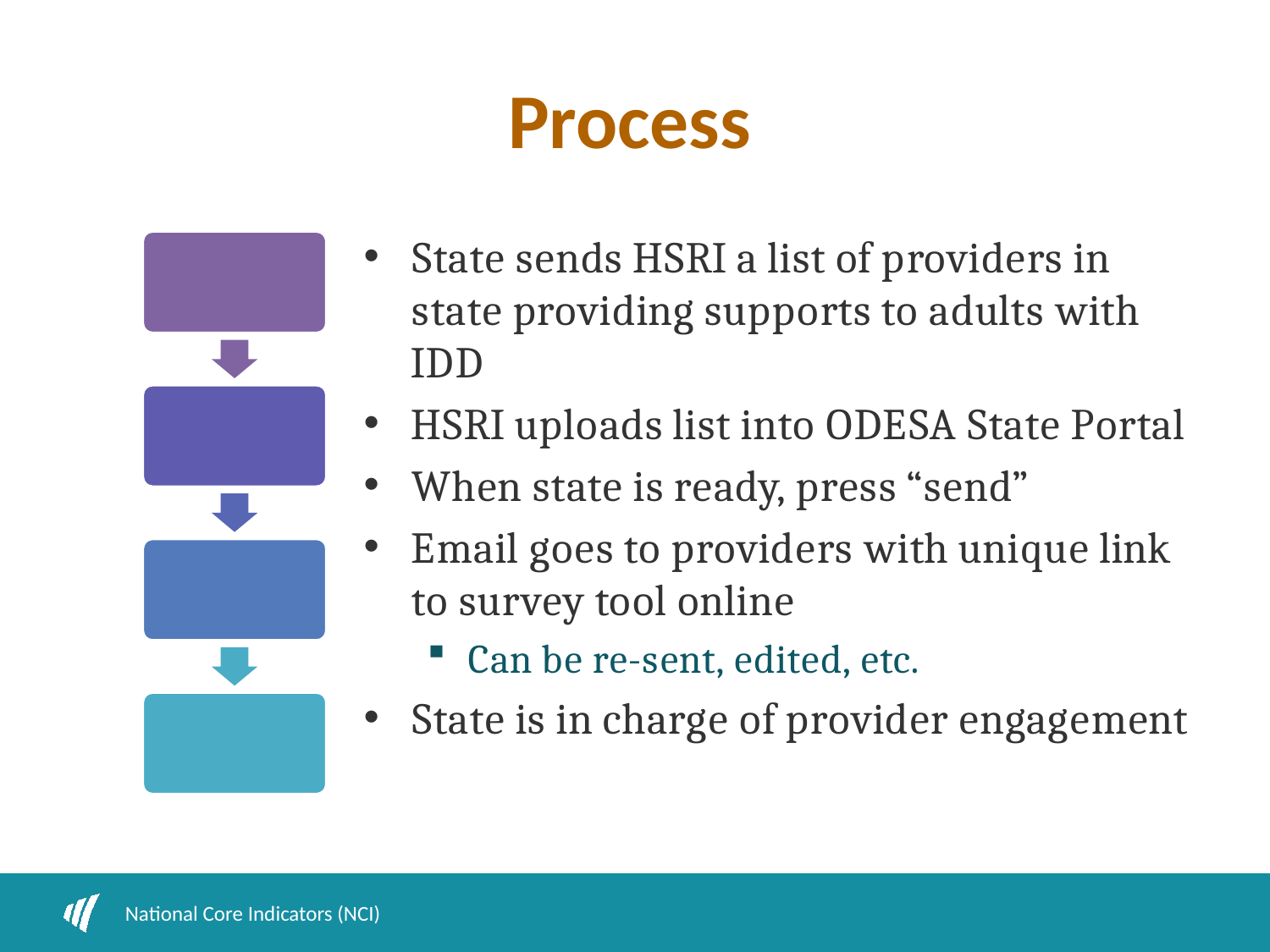

# Process
State sends HSRI a list of providers in state providing supports to adults with IDD
HSRI uploads list into ODESA State Portal
When state is ready, press “send”
Email goes to providers with unique link to survey tool online
Can be re-sent, edited, etc.
State is in charge of provider engagement

National Core Indicators (NCI)